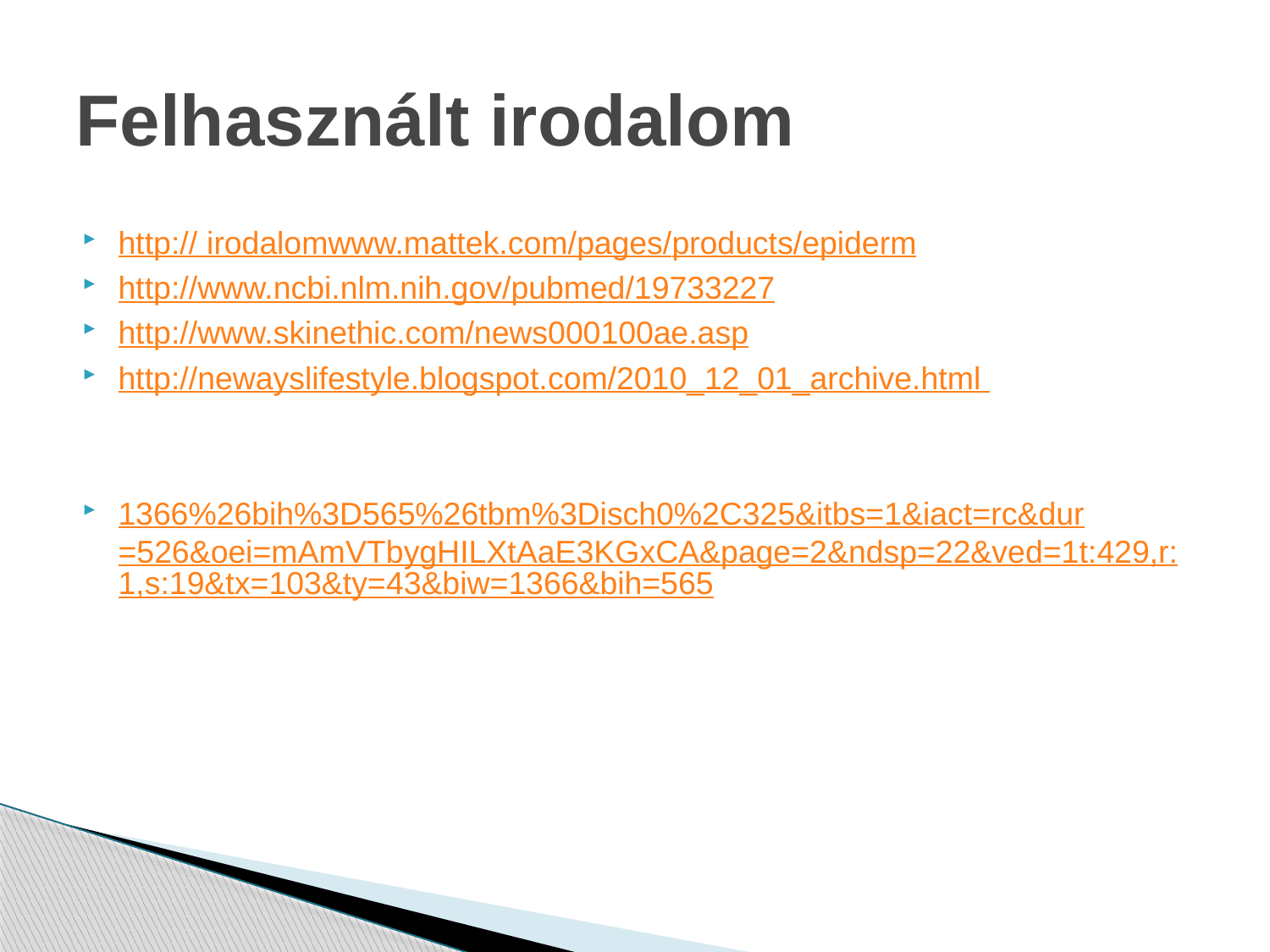

# Felhasznált irodalom
http:// irodalomwww.mattek.com/pages/products/epiderm
http://www.ncbi.nlm.nih.gov/pubmed/19733227
http://www.skinethic.com/news000100ae.asp
http://newayslifestyle.blogspot.com/2010_12_01_archive.html

1366%26bih%3D565%26tbm%3Disch0%2C325&itbs=1&iact=rc&dur=526&oei=mAmVTbygHILXtAaE3KGxCA&page=2&ndsp=22&ved=1t:429,r:1,s:19&tx=103&ty=43&biw=1366&bih=565